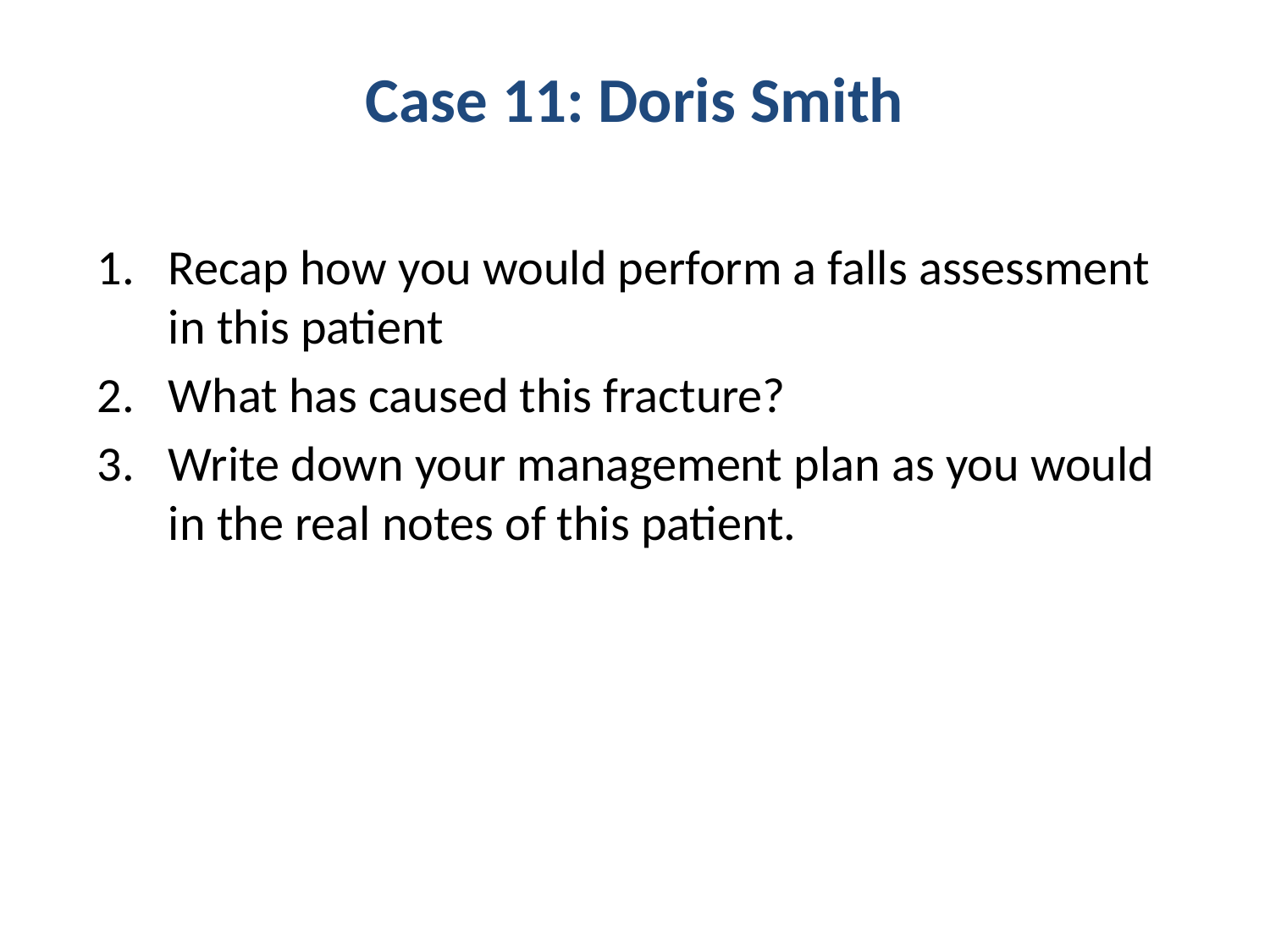

# Case 11: Doris Smith
Recap how you would perform a falls assessment in this patient
What has caused this fracture?
Write down your management plan as you would in the real notes of this patient.